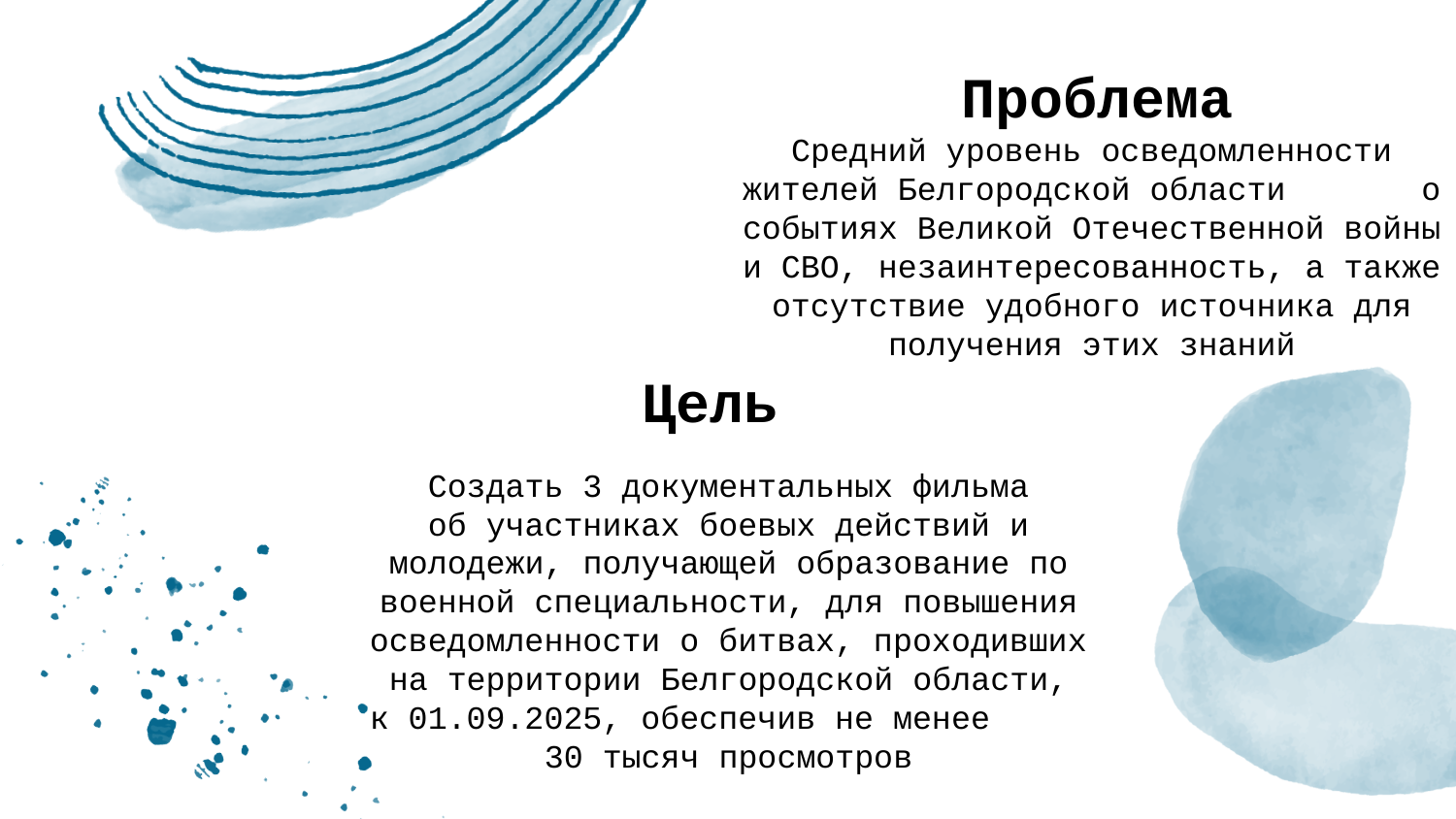

Проблема
Средний уровень осведомленности жителей Белгородской области       о событиях Великой Отечественной войны и СВО, незаинтересованность, а также отсутствие удобного источника для получения этих знаний
# Цель
Создать 3 документальных фильма
об участниках боевых действий и молодежи, получающей образование по военной специальности, для повышения осведомленности о битвах, проходивших
на территории Белгородской области,
к 01.09.2025, обеспечив не менее      30 тысяч просмотров